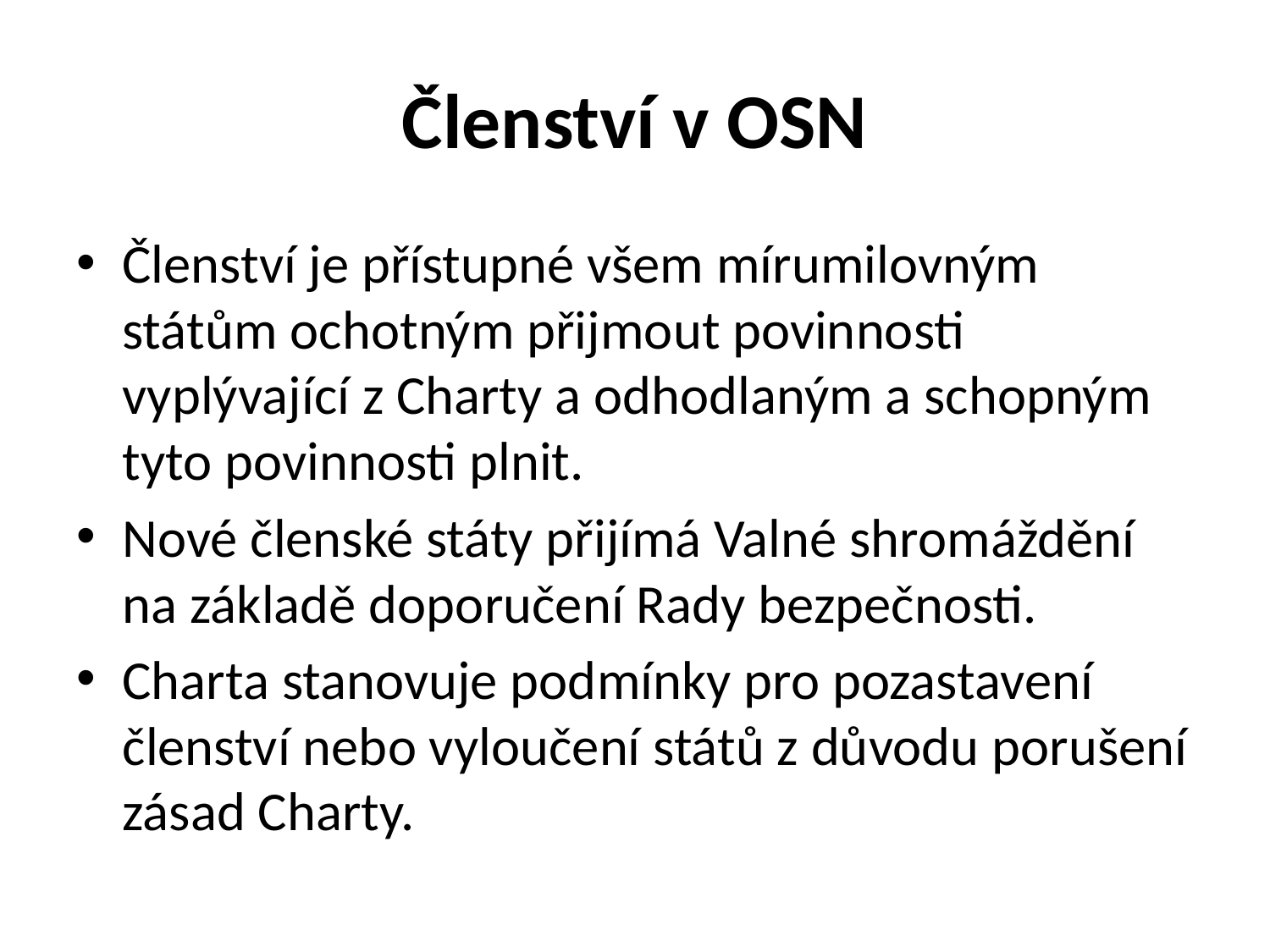

# Členství v OSN
Členství je přístupné všem mírumilovným státům ochotným přijmout povinnosti vyplývající z Charty a odhodlaným a schopným tyto povinnosti plnit.
Nové členské státy přijímá Valné shromáždění na základě doporučení Rady bezpečnosti.
Charta stanovuje podmínky pro pozastavení členství nebo vyloučení států z důvodu porušení zásad Charty.